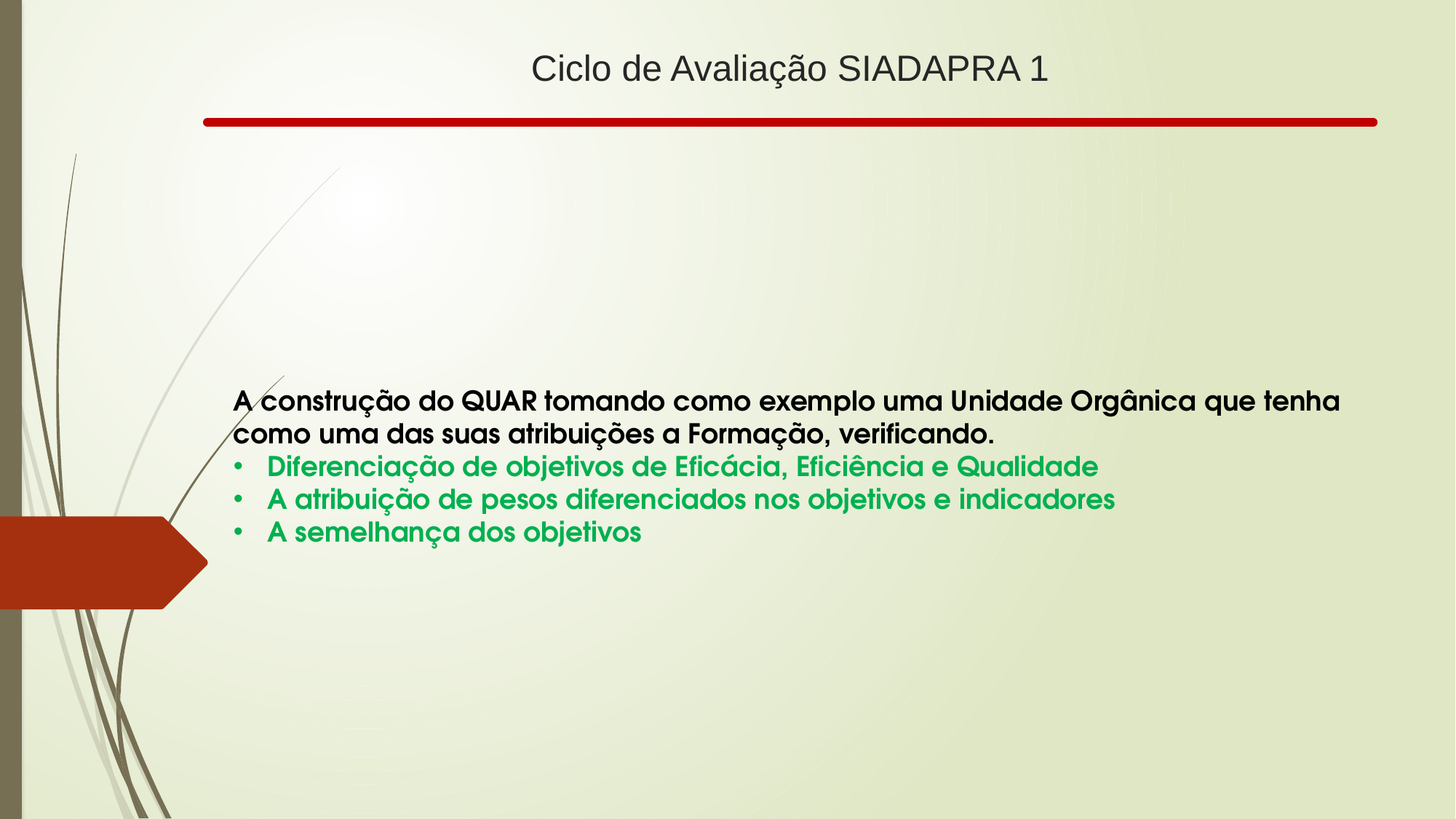

# Ciclo de Avaliação SIADAPRA 1
A construção do QUAR tomando como exemplo uma Unidade Orgânica que tenha como uma das suas atribuições a Formação, verificando.
Diferenciação de objetivos de Eficácia, Eficiência e Qualidade
A atribuição de pesos diferenciados nos objetivos e indicadores
A semelhança dos objetivos